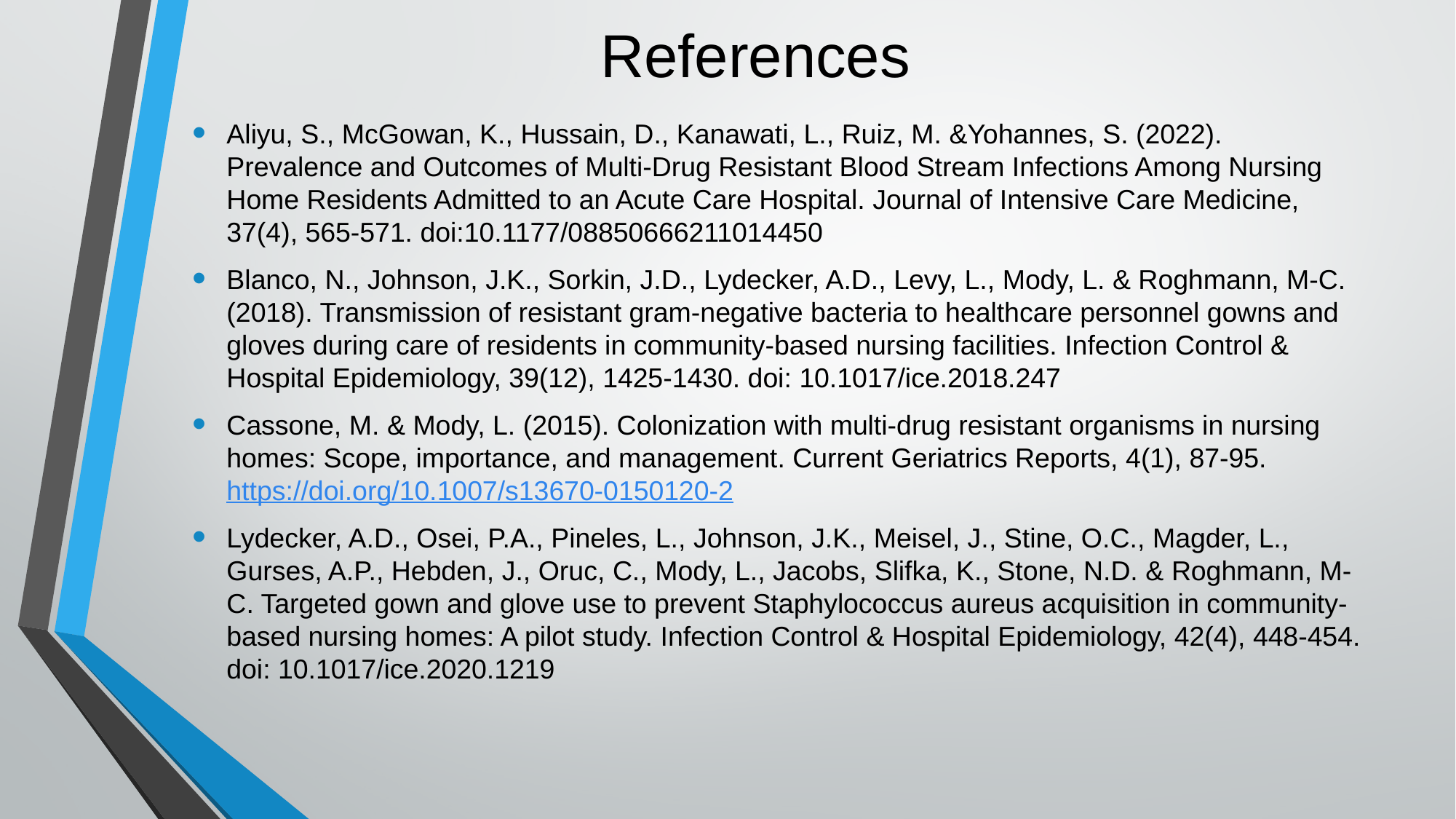

# References
Aliyu, S., McGowan, K., Hussain, D., Kanawati, L., Ruiz, M. &Yohannes, S. (2022). Prevalence and Outcomes of Multi-Drug Resistant Blood Stream Infections Among Nursing Home Residents Admitted to an Acute Care Hospital. Journal of Intensive Care Medicine, 37(4), 565-571. doi:10.1177/08850666211014450
Blanco, N., Johnson, J.K., Sorkin, J.D., Lydecker, A.D., Levy, L., Mody, L. & Roghmann, M-C. (2018). Transmission of resistant gram-negative bacteria to healthcare personnel gowns and gloves during care of residents in community-based nursing facilities. Infection Control & Hospital Epidemiology, 39(12), 1425-1430. doi: 10.1017/ice.2018.247
Cassone, M. & Mody, L. (2015). Colonization with multi-drug resistant organisms in nursing homes: Scope, importance, and management. Current Geriatrics Reports, 4(1), 87-95. https://doi.org/10.1007/s13670-0150120-2
Lydecker, A.D., Osei, P.A., Pineles, L., Johnson, J.K., Meisel, J., Stine, O.C., Magder, L., Gurses, A.P., Hebden, J., Oruc, C., Mody, L., Jacobs, Slifka, K., Stone, N.D. & Roghmann, M-C. Targeted gown and glove use to prevent Staphylococcus aureus acquisition in community-based nursing homes: A pilot study. Infection Control & Hospital Epidemiology, 42(4), 448-454. doi: 10.1017/ice.2020.1219